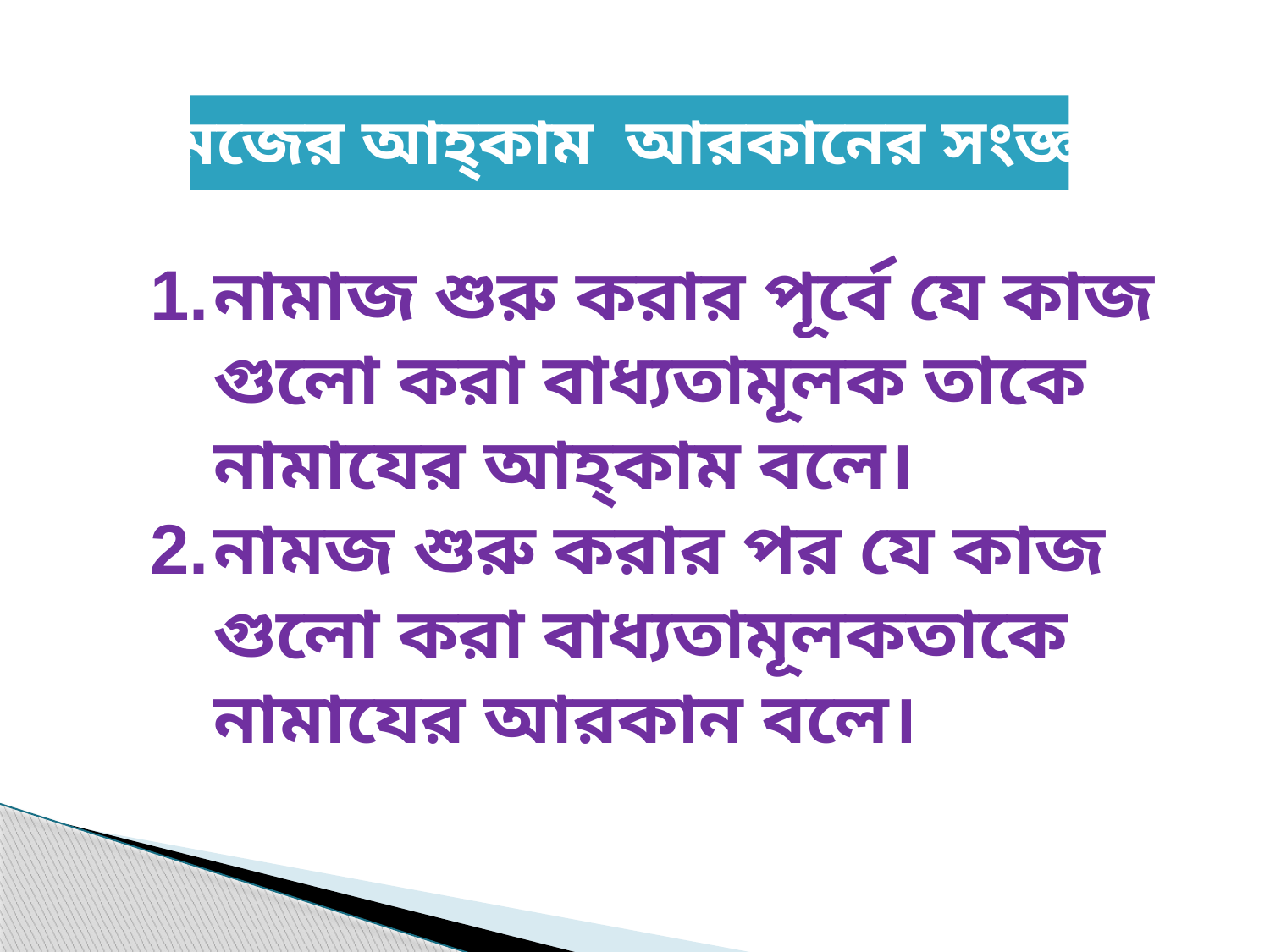

নামজের আহ্কাম  আরকানের সংজ্ঞা

নামাজ শুরু করার পূর্বে যে কাজ গুলো করা বাধ্যতামূলক তাকে নামাযের আহ্কাম বলে।
নামজ শুরু করার পর যে কাজ গুলো করা বাধ্যতামূলকতাকে নামাযের আরকান বলে।